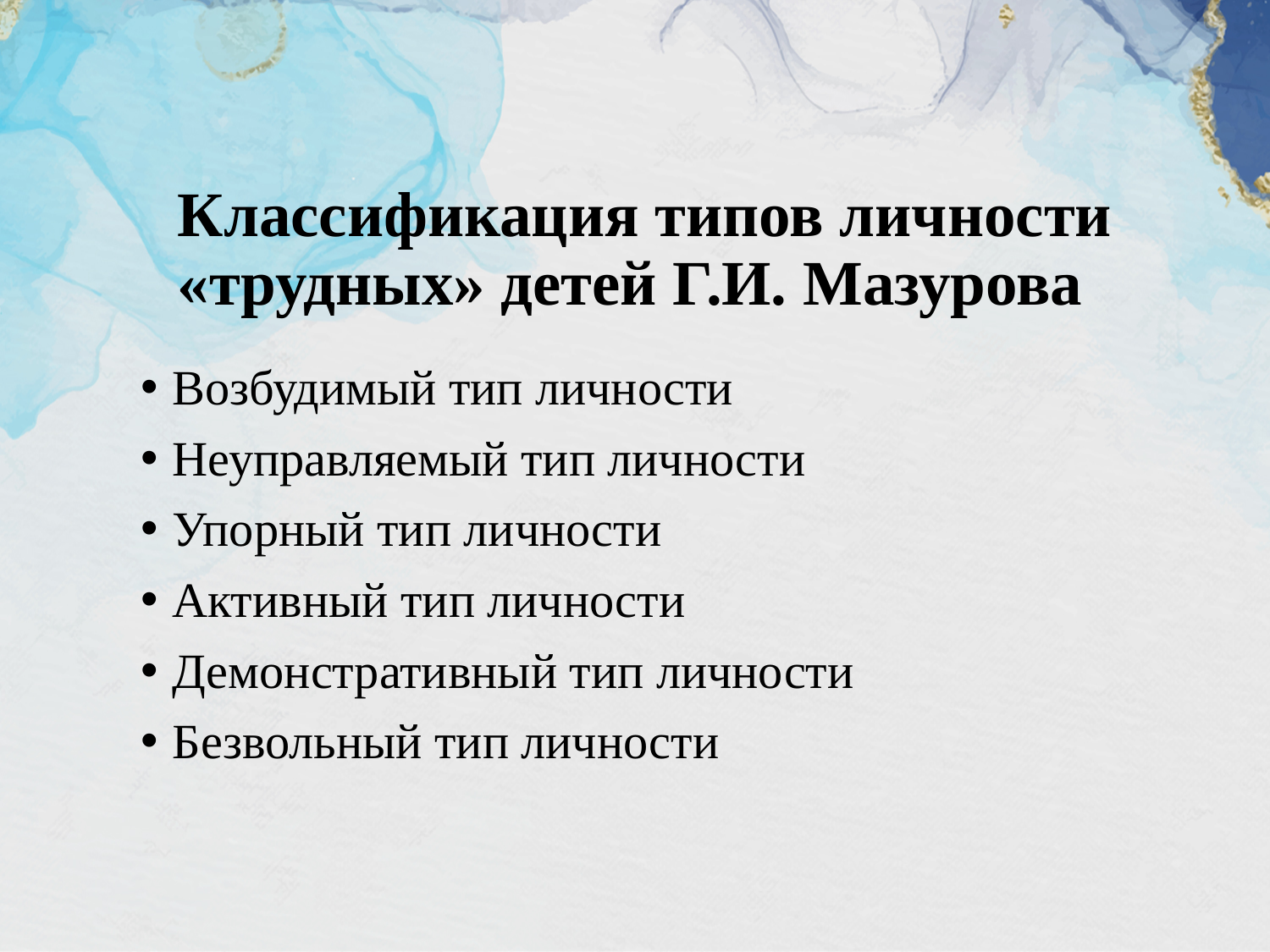

# Классификация типов личности «трудных» детей Г.И. Мазурова
Возбудимый тип личности
Неуправляемый тип личности
Упорный тип личности
Активный тип личности
Демонстративный тип личности
Безвольный тип личности